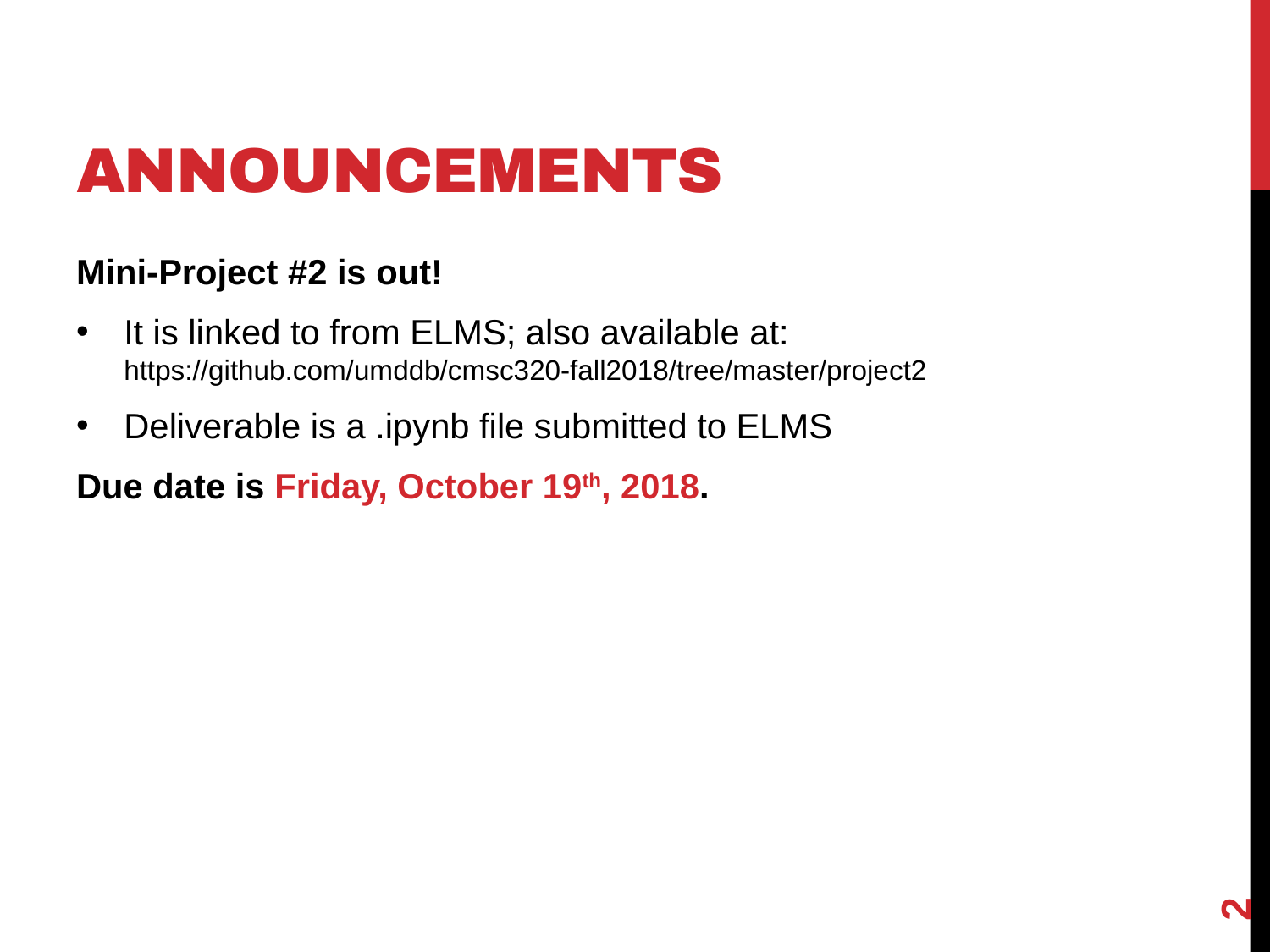

# Announcements
Mini-Project #2 is out!
It is linked to from ELMS; also available at: https://github.com/umddb/cmsc320-fall2018/tree/master/project2
Deliverable is a .ipynb file submitted to ELMS
Due date is Friday, October 19th, 2018.
2